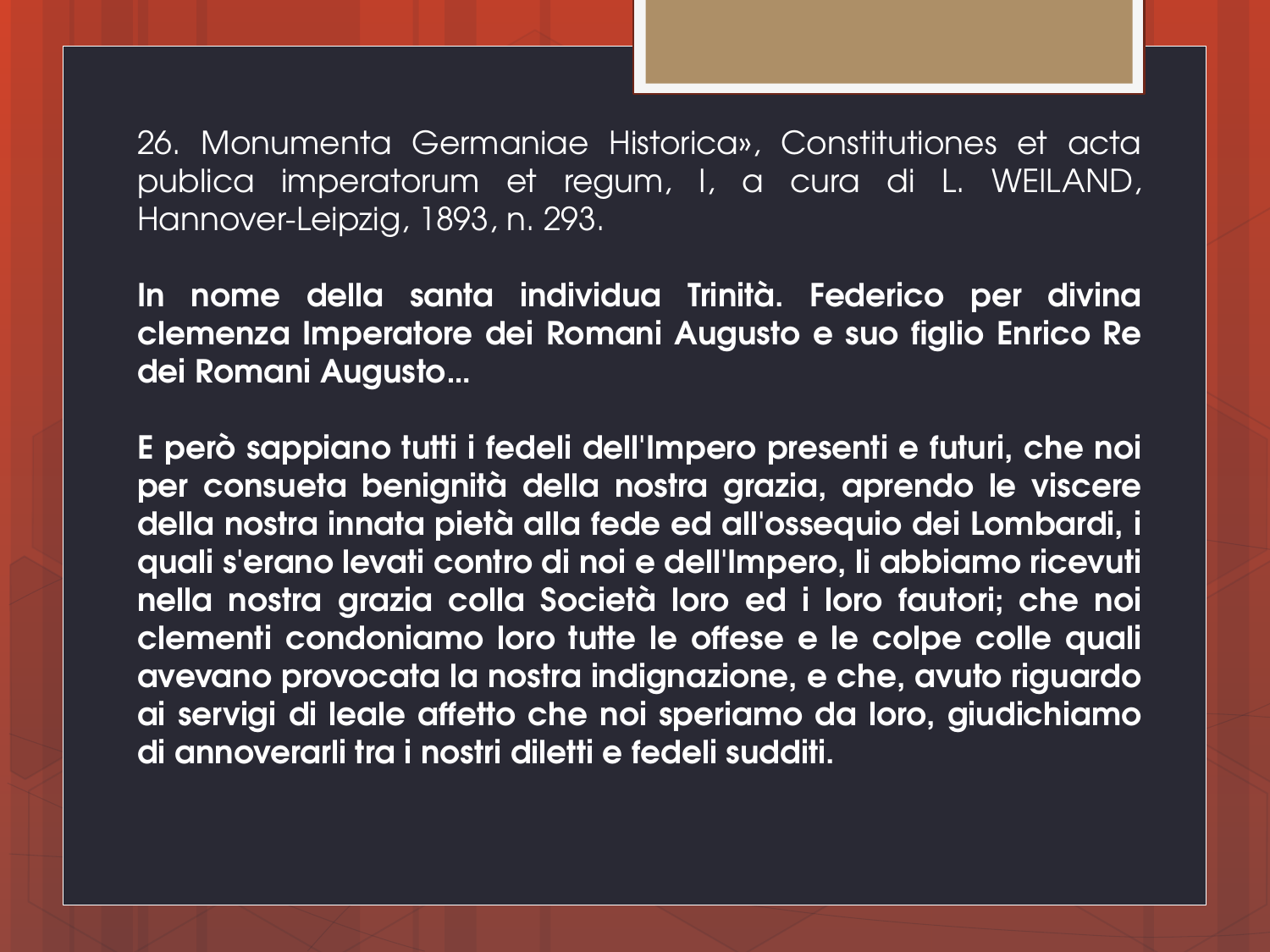

26. Monumenta Germaniae Historica», Constitutiones et acta publica imperatorum et regum, I, a cura di L. WEILAND, Hannover-Leipzig, 1893, n. 293.

In nome della santa individua Trinità. Federico per divina clemenza Imperatore dei Romani Augusto e suo figlio Enrico Re dei Romani Augusto…

E però sappiano tutti i fedeli dell'Impero presenti e futuri, che noi per consueta benignità della nostra grazia, aprendo le viscere della nostra innata pietà alla fede ed all'ossequio dei Lombardi, i quali s'erano levati contro di noi e dell'Impero, li abbiamo ricevuti nella nostra grazia colla Società loro ed i loro fautori; che noi clementi condoniamo loro tutte le offese e le colpe colle quali avevano provocata la nostra indignazione, e che, avuto riguardo ai servigi di leale affetto che noi speriamo da loro, giudichiamo di annoverarli tra i nostri diletti e fedeli sudditi.